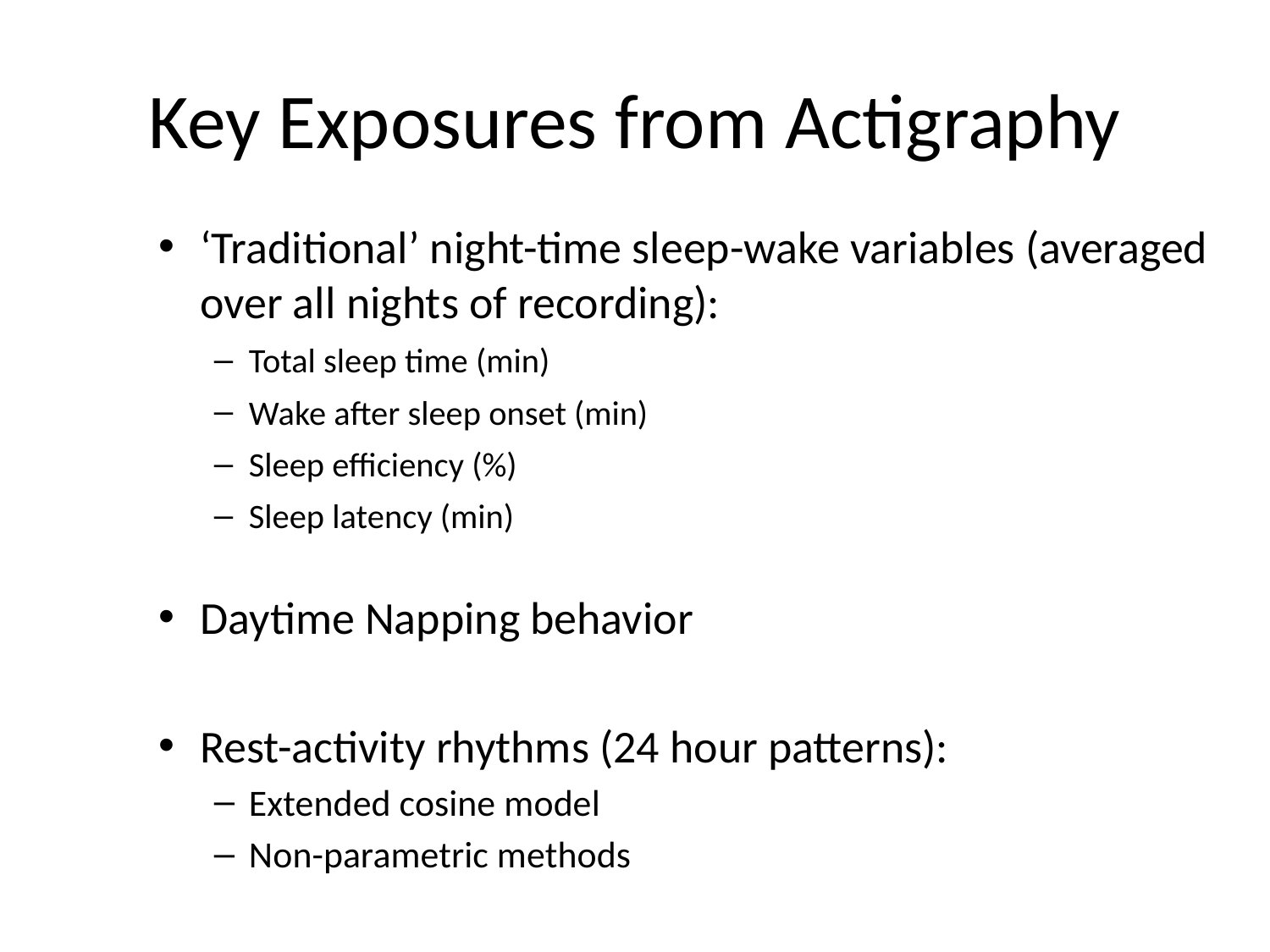

# Key Exposures from Actigraphy
‘Traditional’ night-time sleep-wake variables (averaged over all nights of recording):
Total sleep time (min)
Wake after sleep onset (min)
Sleep efficiency (%)
Sleep latency (min)

Daytime Napping behavior

Rest-activity rhythms (24 hour patterns):
Extended cosine model
Non-parametric methods